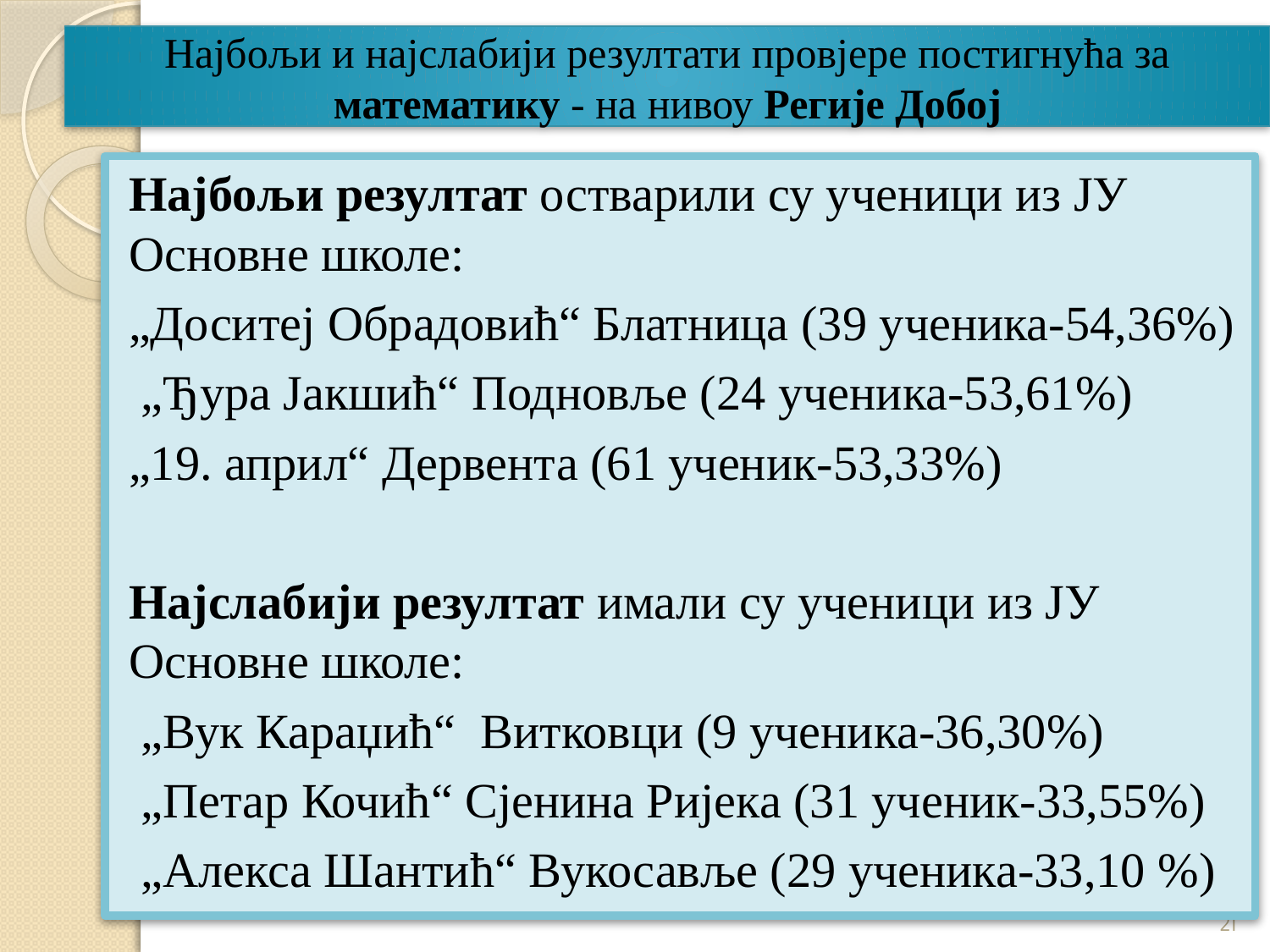

# Најбољи и најслабији резултати провјере постигнућа за математику - на нивоу Регије Добој
Најбољи резултат остварили су ученици из ЈУ Основне школе:
„Доситеј Обрадовић“ Блатница (39 ученика-54,36%)
 „Ђура Јакшић“ Подновље (24 ученика-53,61%)
„19. април“ Дервента (61 ученик-53,33%)

Најслабији резултат имали су ученици из ЈУ Основне школе:
 „Вук Караџић“  Витковци (9 ученика-36,30%)
 „Петар Кочић“ Сјенина Ријека (31 ученик-33,55%)
 „Алекса Шантић“ Вукосавље (29 ученика-33,10 %)

21